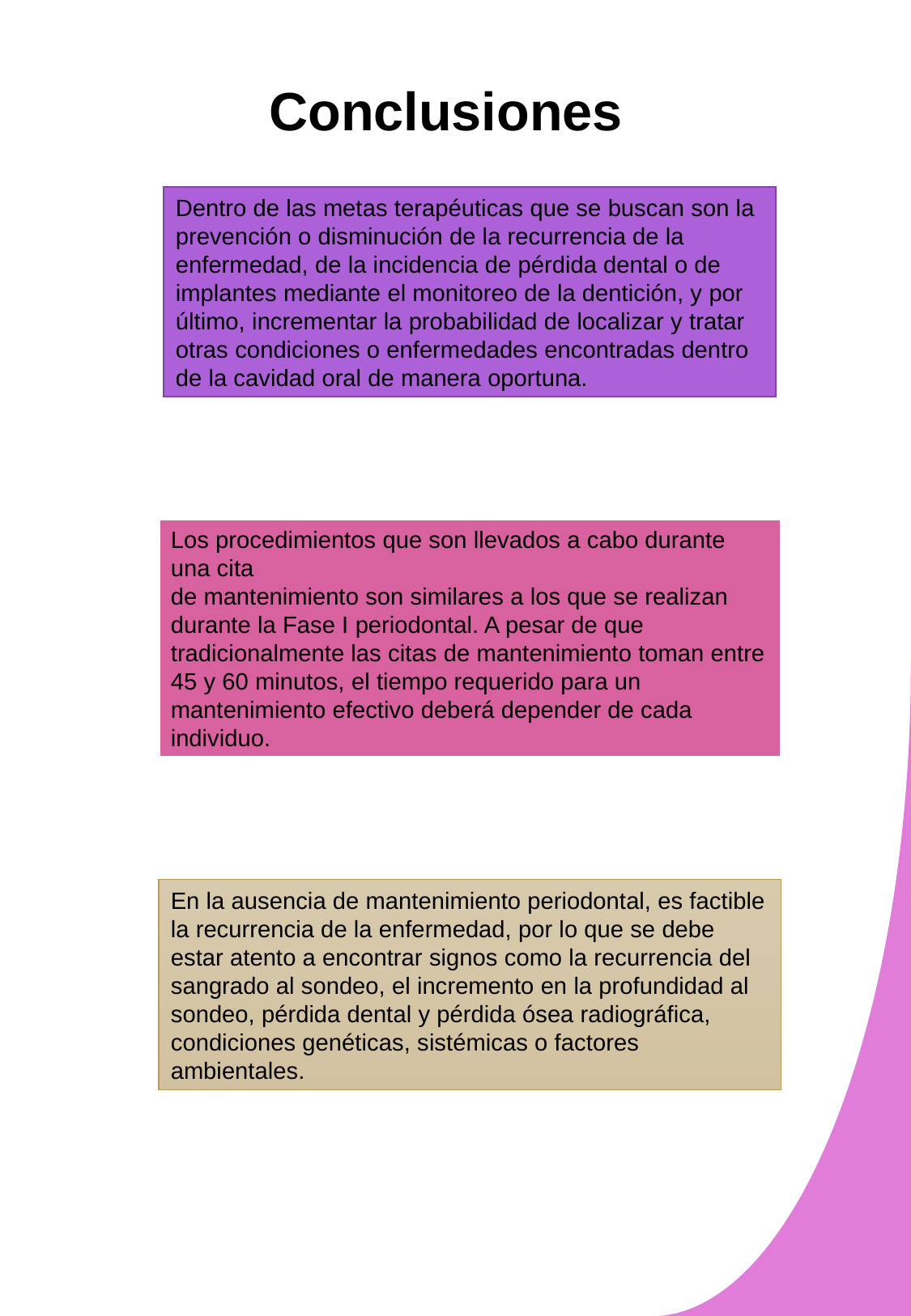

Conclusiones
Dentro de las metas terapéuticas que se buscan son la prevención o disminución de la recurrencia de la enfermedad, de la incidencia de pérdida dental o de implantes mediante el monitoreo de la dentición, y por último, incrementar la probabilidad de localizar y tratar otras condiciones o enfermedades encontradas dentro de la cavidad oral de manera oportuna.
Los procedimientos que son llevados a cabo durante una cita
de mantenimiento son similares a los que se realizan durante la Fase I periodontal. A pesar de que tradicionalmente las citas de mantenimiento toman entre 45 y 60 minutos, el tiempo requerido para un mantenimiento efectivo deberá depender de cada individuo.
En la ausencia de mantenimiento periodontal, es factible la recurrencia de la enfermedad, por lo que se debe estar atento a encontrar signos como la recurrencia del sangrado al sondeo, el incremento en la profundidad al sondeo, pérdida dental y pérdida ósea radiográfica, condiciones genéticas, sistémicas o factores ambientales.